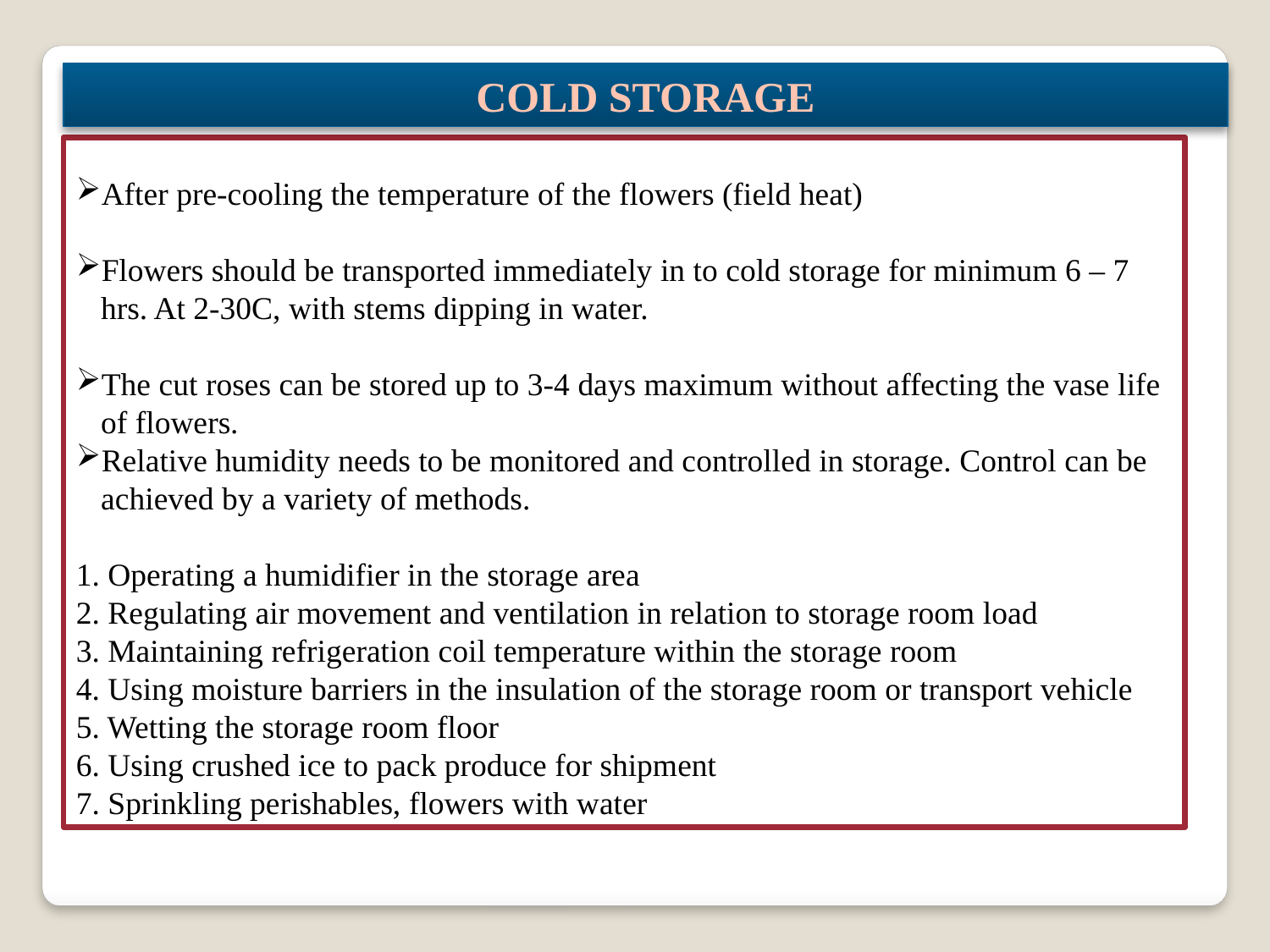

COLD STORAGE

After pre-cooling the temperature of the flowers (field heat)

Flowers should be transported immediately in to cold storage for minimum 6 – 7 hrs. At 2-30C, with stems dipping in water.

The cut roses can be stored up to 3-4 days maximum without affecting the vase life of flowers.
Relative humidity needs to be monitored and controlled in storage. Control can be achieved by a variety of methods.

1. Operating a humidifier in the storage area
2. Regulating air movement and ventilation in relation to storage room load
3. Maintaining refrigeration coil temperature within the storage room
4. Using moisture barriers in the insulation of the storage room or transport vehicle
5. Wetting the storage room floor
6. Using crushed ice to pack produce for shipment
7. Sprinkling perishables, flowers with water